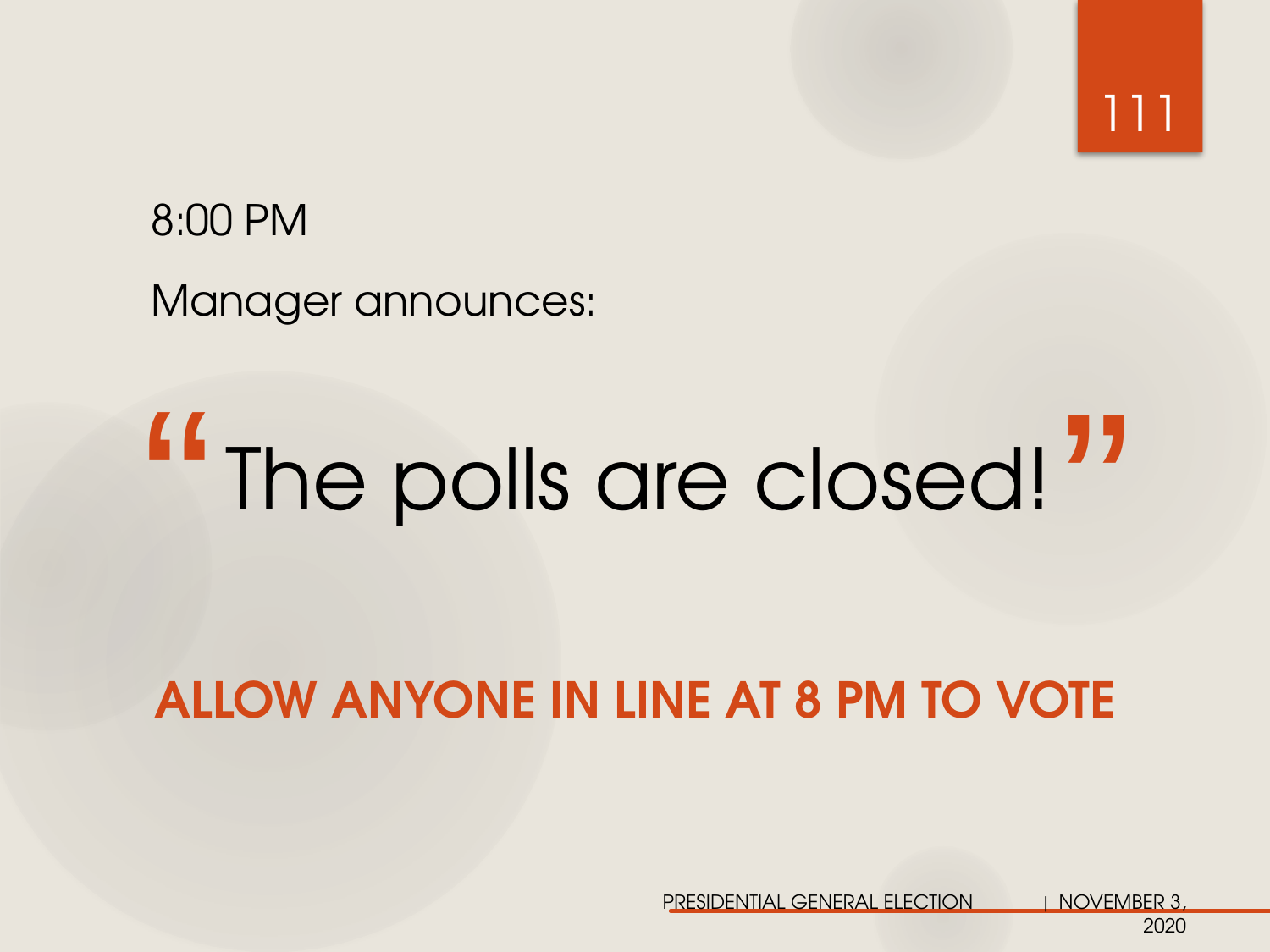

111
8:00 PM
Manager announces:
“
”
# The polls are closed!
ALLOW ANYONE IN LINE AT 8 PM TO VOTE